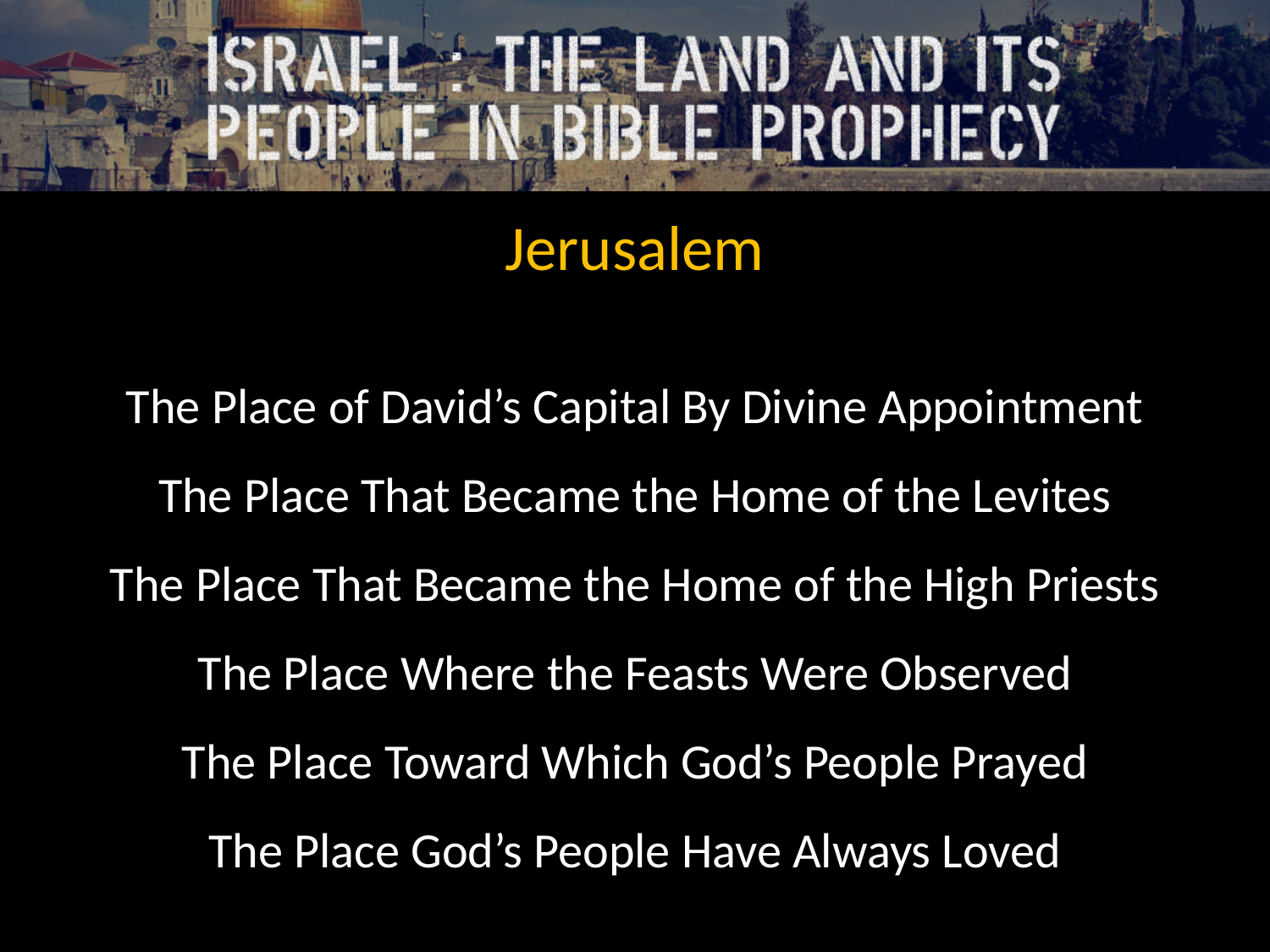

Jerusalem
The Place of David’s Capital By Divine Appointment
The Place That Became the Home of the Levites
The Place That Became the Home of the High Priests
The Place Where the Feasts Were Observed
The Place Toward Which God’s People Prayed
The Place God’s People Have Always Loved